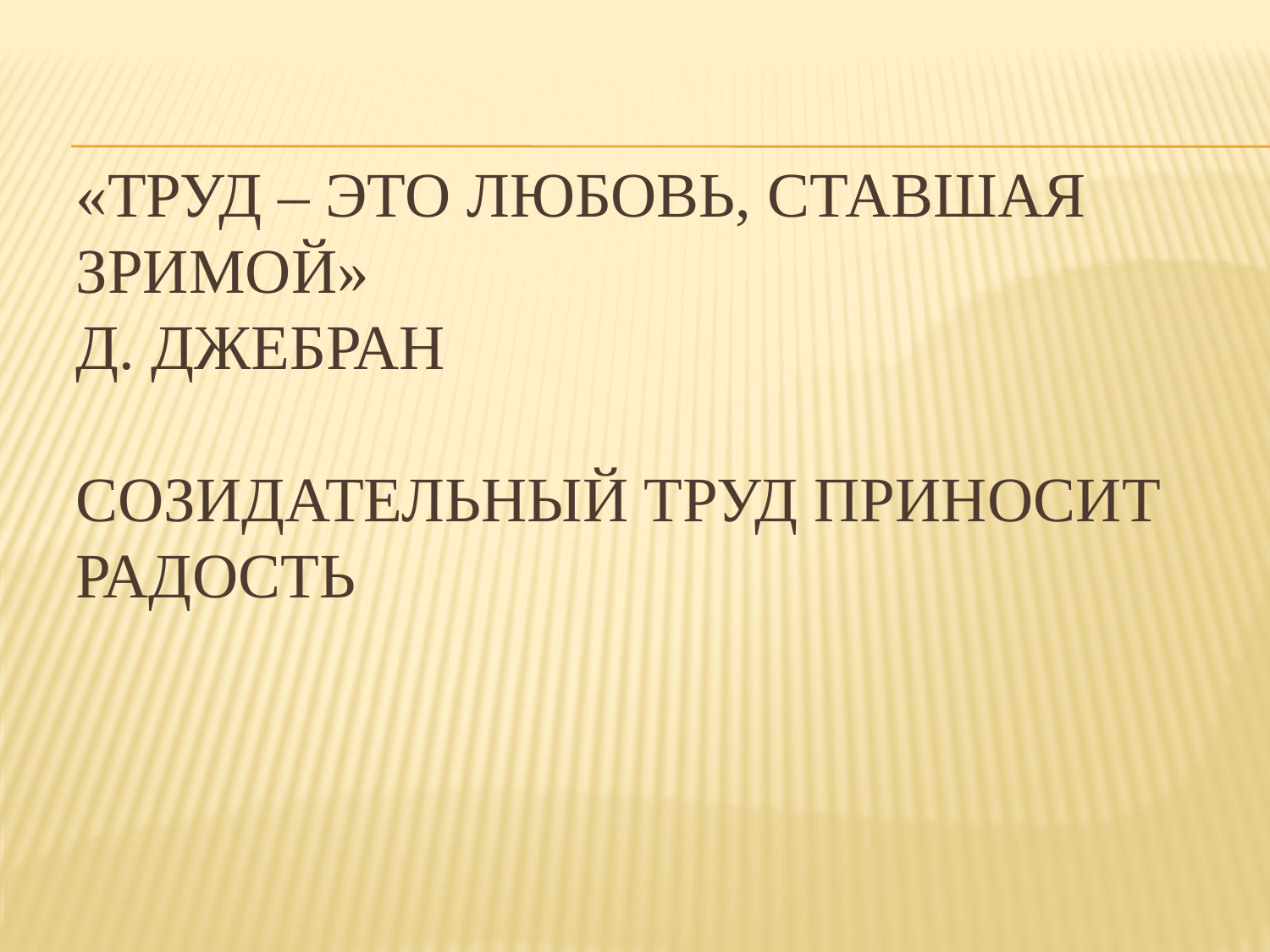

# «ТРУД – ЭТО ЛЮБОВЬ, СТАВШАЯ ЗРИМОЙ» Д. ДЖЕБРАН Созидательный труд приносит радость